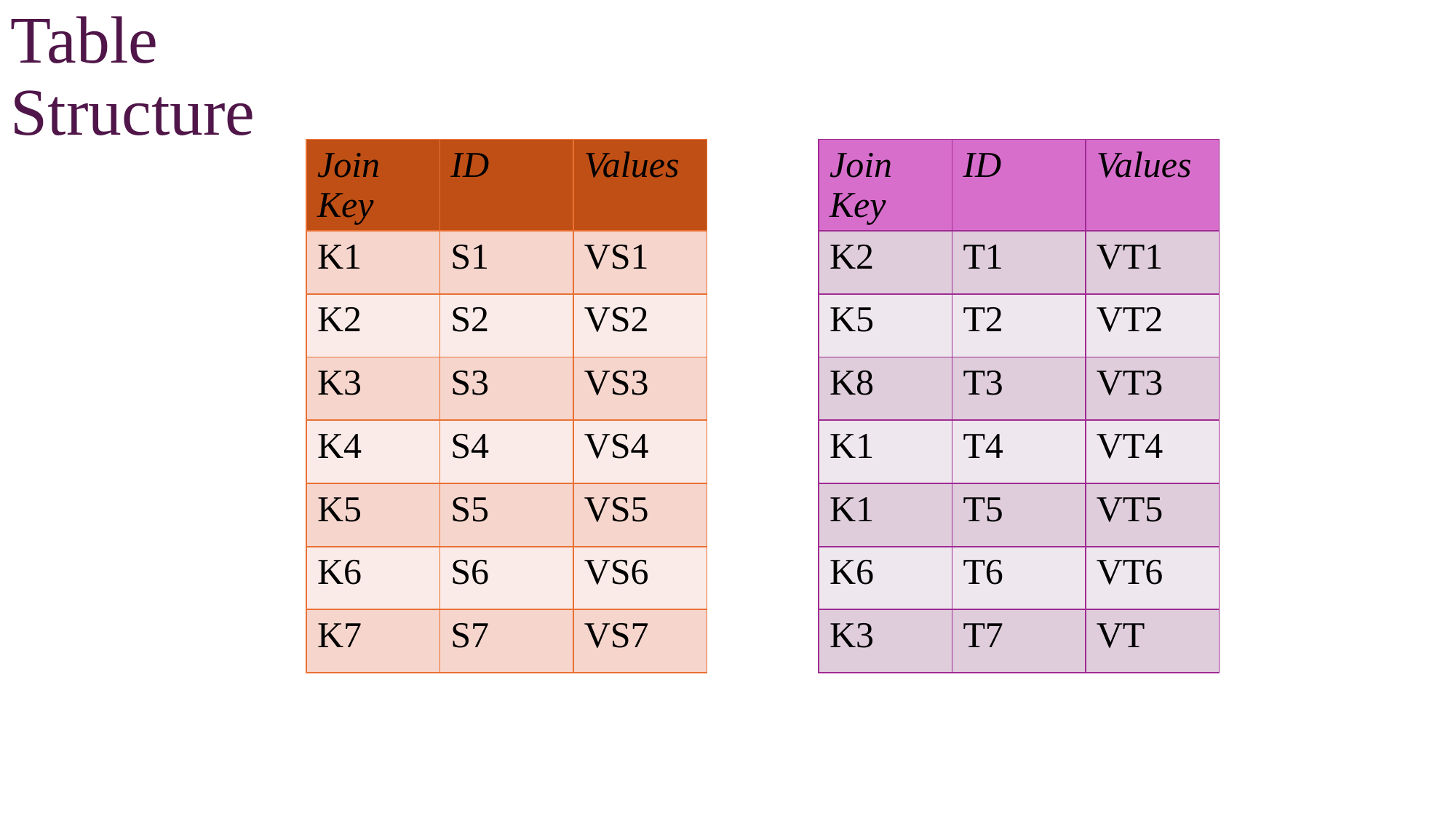

Table Structure
| Join Key | ID | Values |
| --- | --- | --- |
| K1 | S1 | VS1 |
| K2 | S2 | VS2 |
| K3 | S3 | VS3 |
| K4 | S4 | VS4 |
| K5 | S5 | VS5 |
| K6 | S6 | VS6 |
| K7 | S7 | VS7 |
| Join Key | ID | Values |
| --- | --- | --- |
| K2 | T1 | VT1 |
| K5 | T2 | VT2 |
| K8 | T3 | VT3 |
| K1 | T4 | VT4 |
| K1 | T5 | VT5 |
| K6 | T6 | VT6 |
| K3 | T7 | VT |